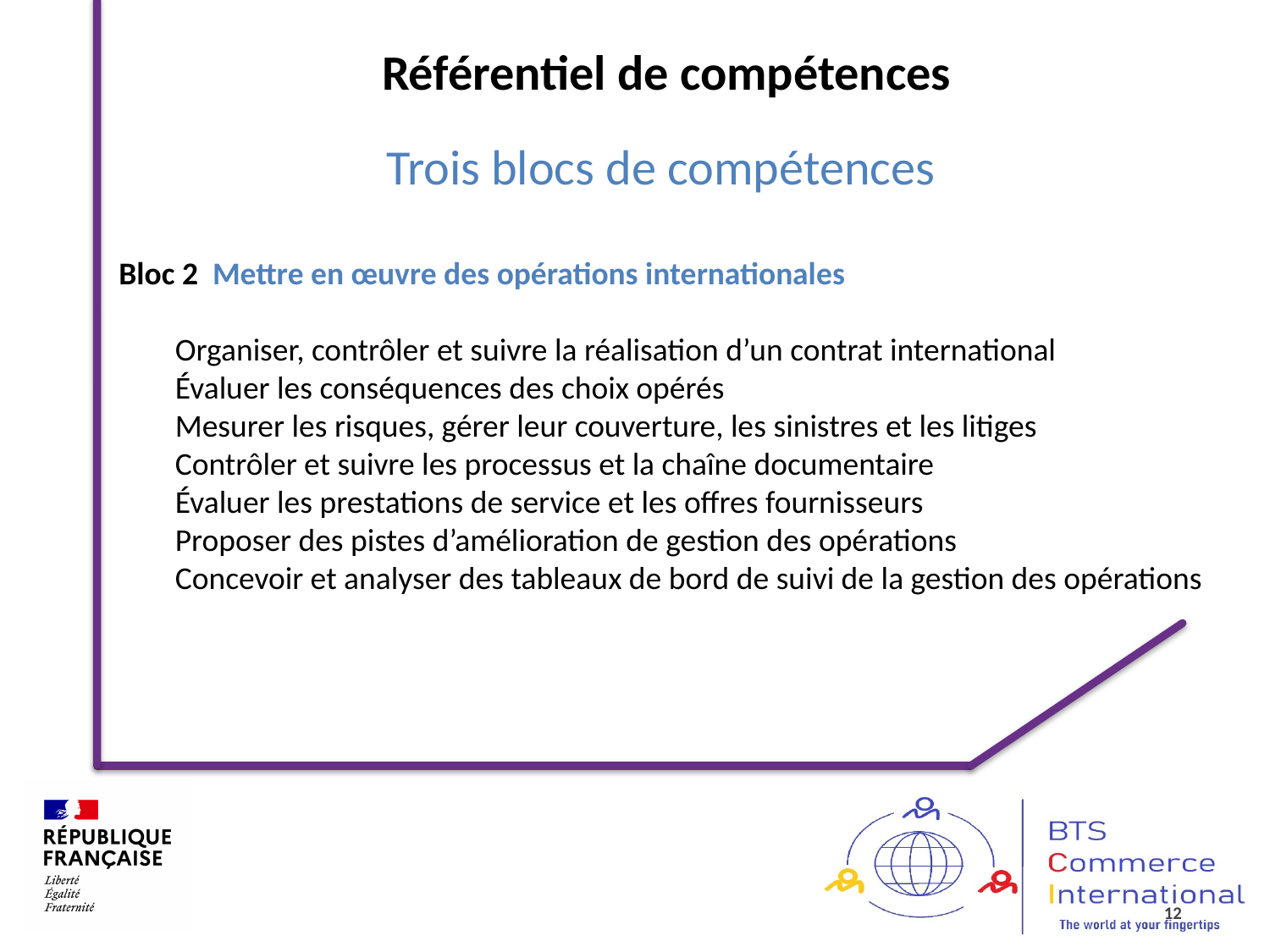

Référentiel de compétences

Trois blocs de compétences

 Bloc 2  Mettre en œuvre des opérations internationales

Organiser, contrôler et suivre la réalisation d’un contrat international
Évaluer les conséquences des choix opérés
Mesurer les risques, gérer leur couverture, les sinistres et les litiges
Contrôler et suivre les processus et la chaîne documentaire
Évaluer les prestations de service et les offres fournisseurs
Proposer des pistes d’amélioration de gestion des opérations
Concevoir et analyser des tableaux de bord de suivi de la gestion des opérations
12